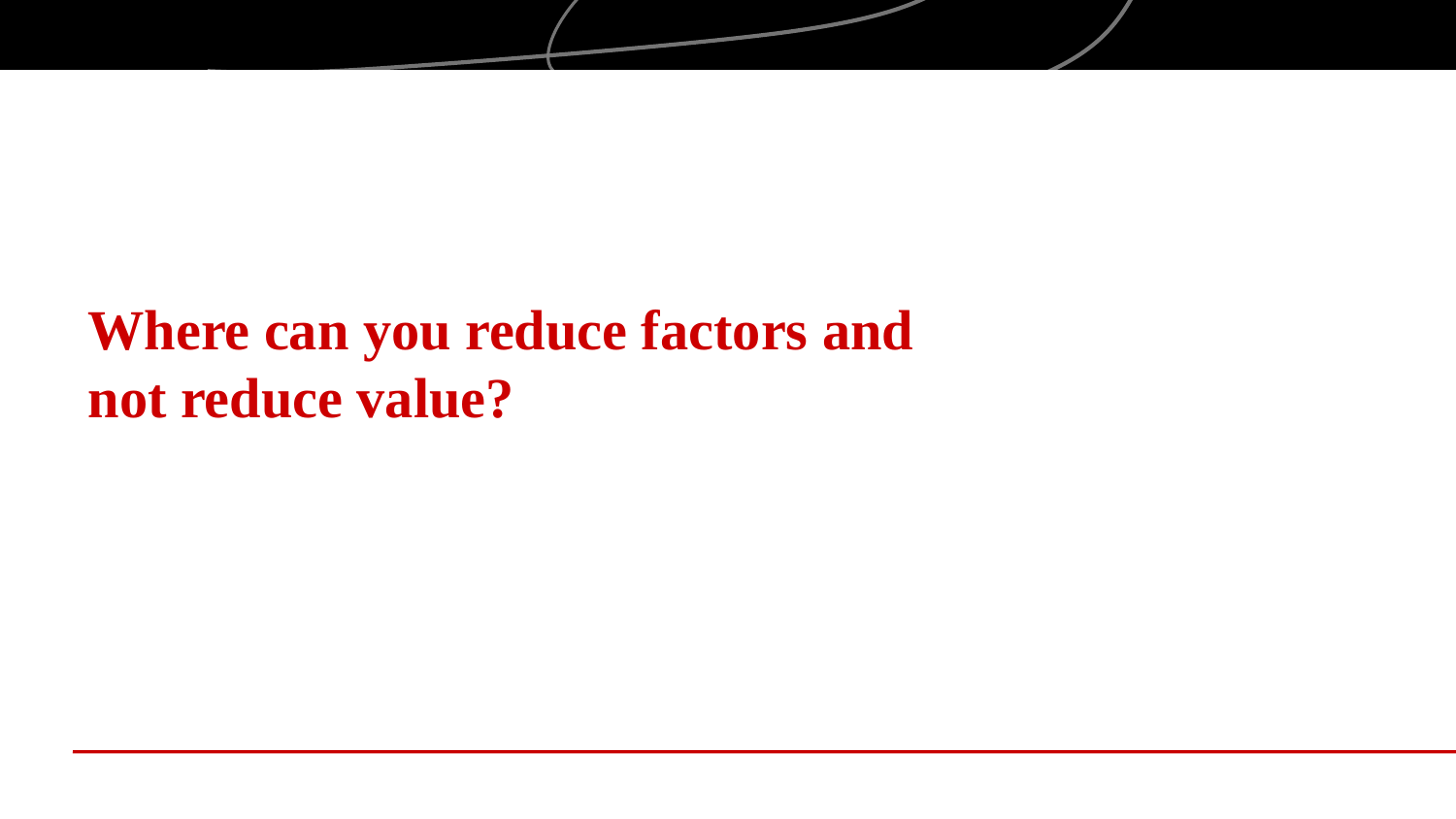

# Where can you reduce factors and not reduce value?